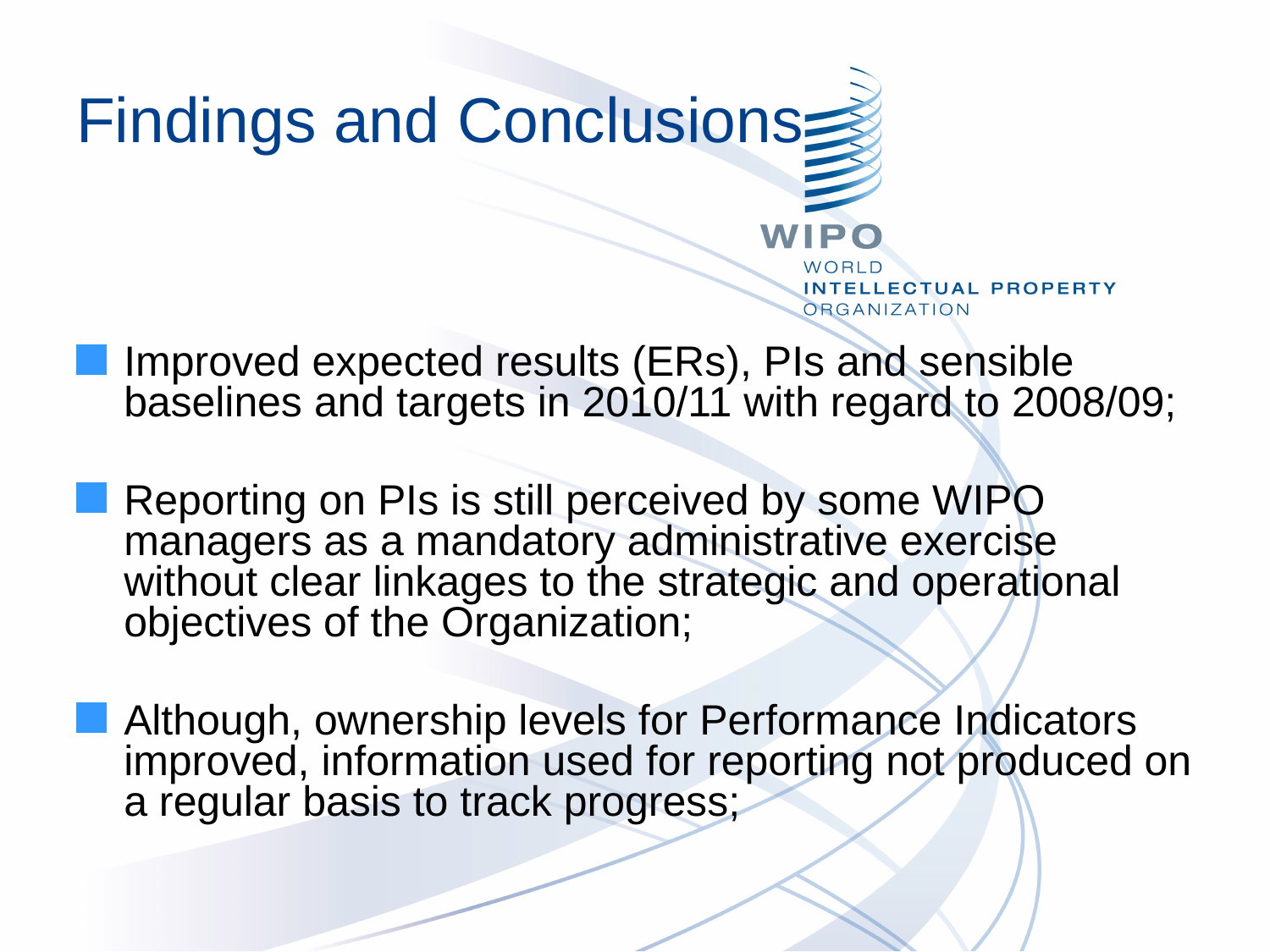

# Findings and Conclusions

Improved expected results (ERs), PIs and sensible baselines and targets in 2010/11 with regard to 2008/09;

Reporting on PIs is still perceived by some WIPO managers as a mandatory administrative exercise without clear linkages to the strategic and operational objectives of the Organization;

Although, ownership levels for Performance Indicators improved, information used for reporting not produced on a regular basis to track progress;